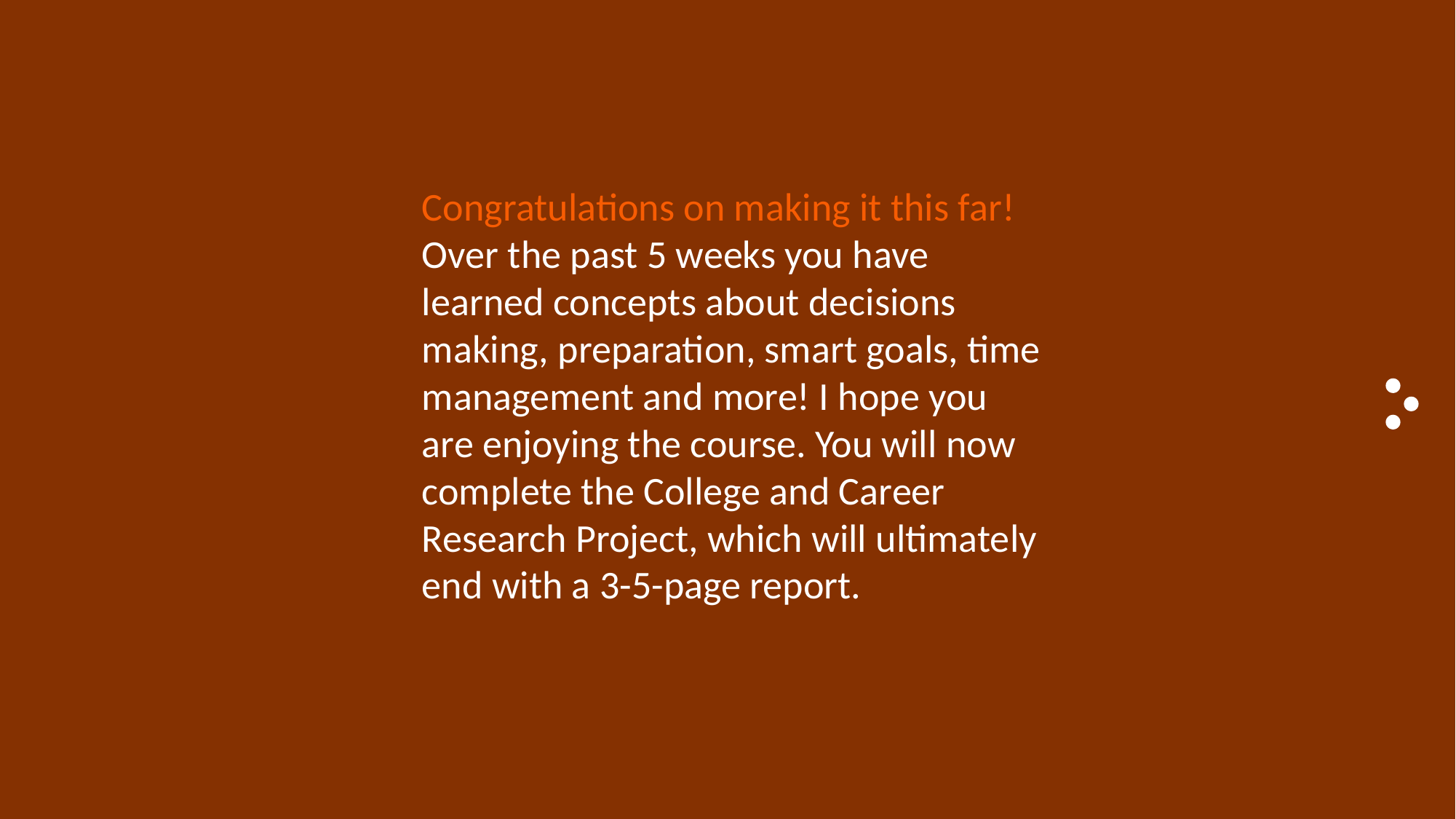

Congratulations on making it this far! Over the past 5 weeks you have learned concepts about decisions making, preparation, smart goals, time management and more! I hope you are enjoying the course. You will now complete the College and Career Research Project, which will ultimately end with a 3-5-page report.